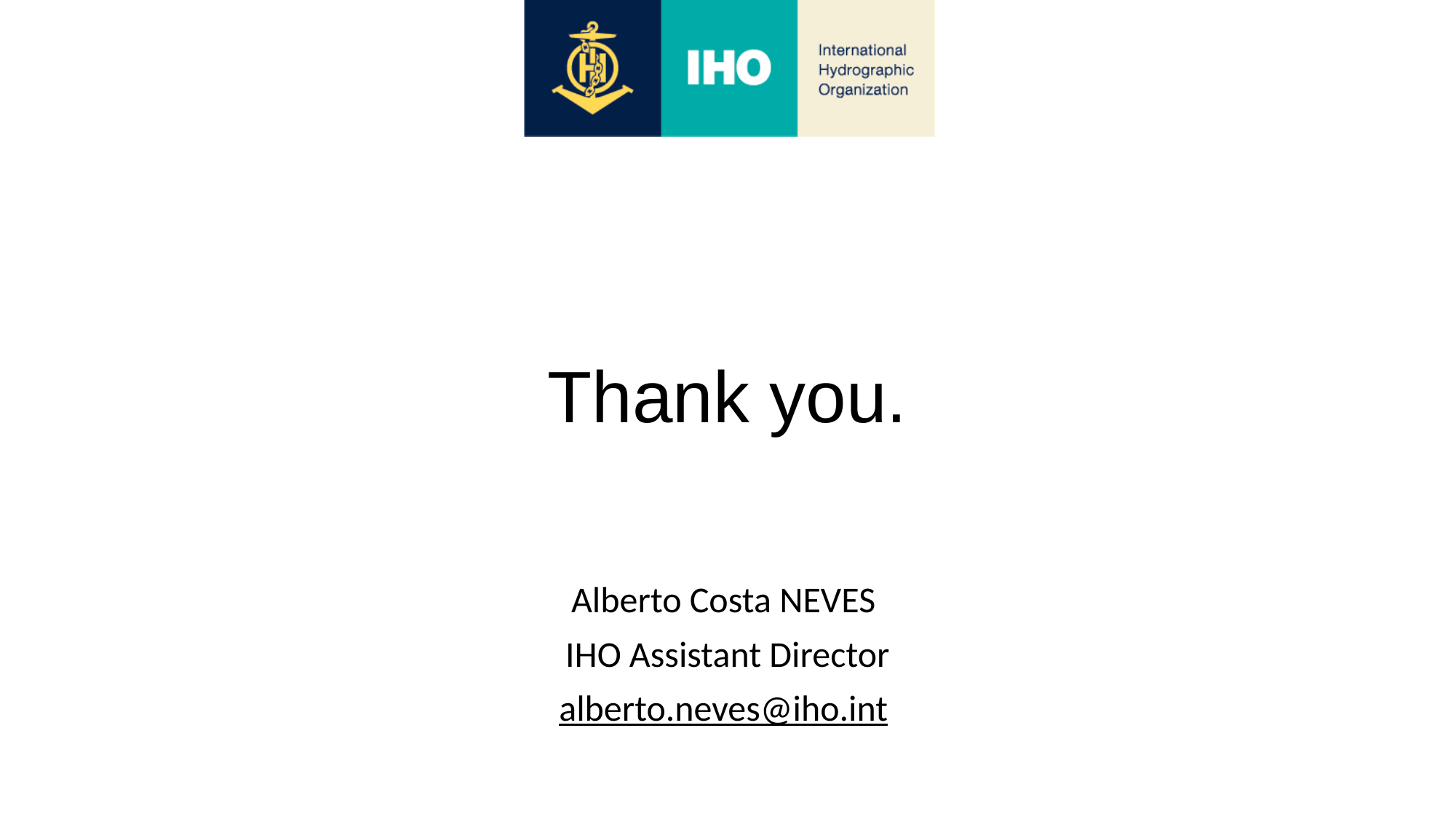

# Thank you.

Alberto Costa NEVES
IHO Assistant Director
alberto.neves@iho.int